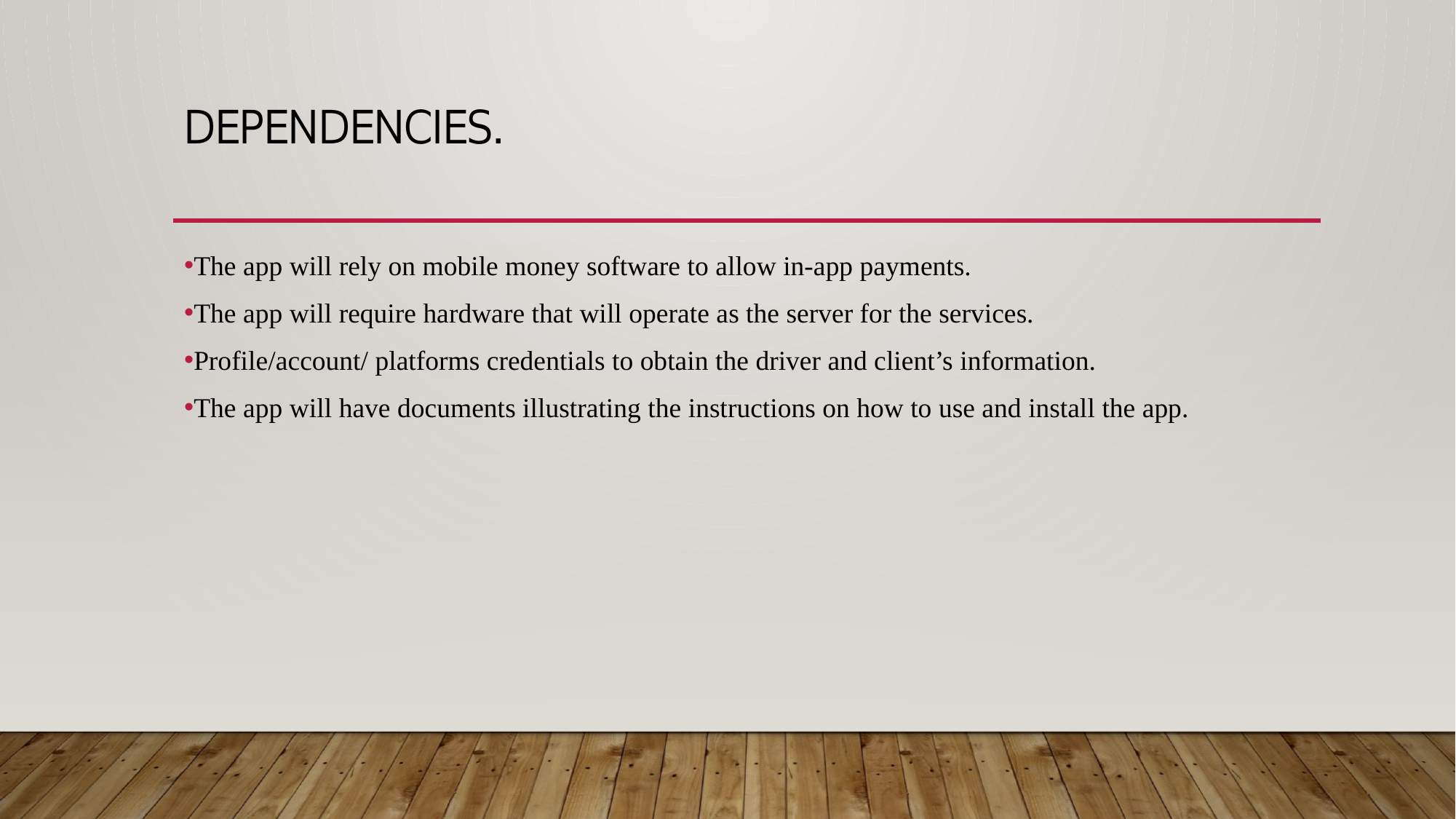

# Dependencies.
The app will rely on mobile money software to allow in-app payments.
The app will require hardware that will operate as the server for the services.
Profile/account/ platforms credentials to obtain the driver and client’s information.
The app will have documents illustrating the instructions on how to use and install the app.